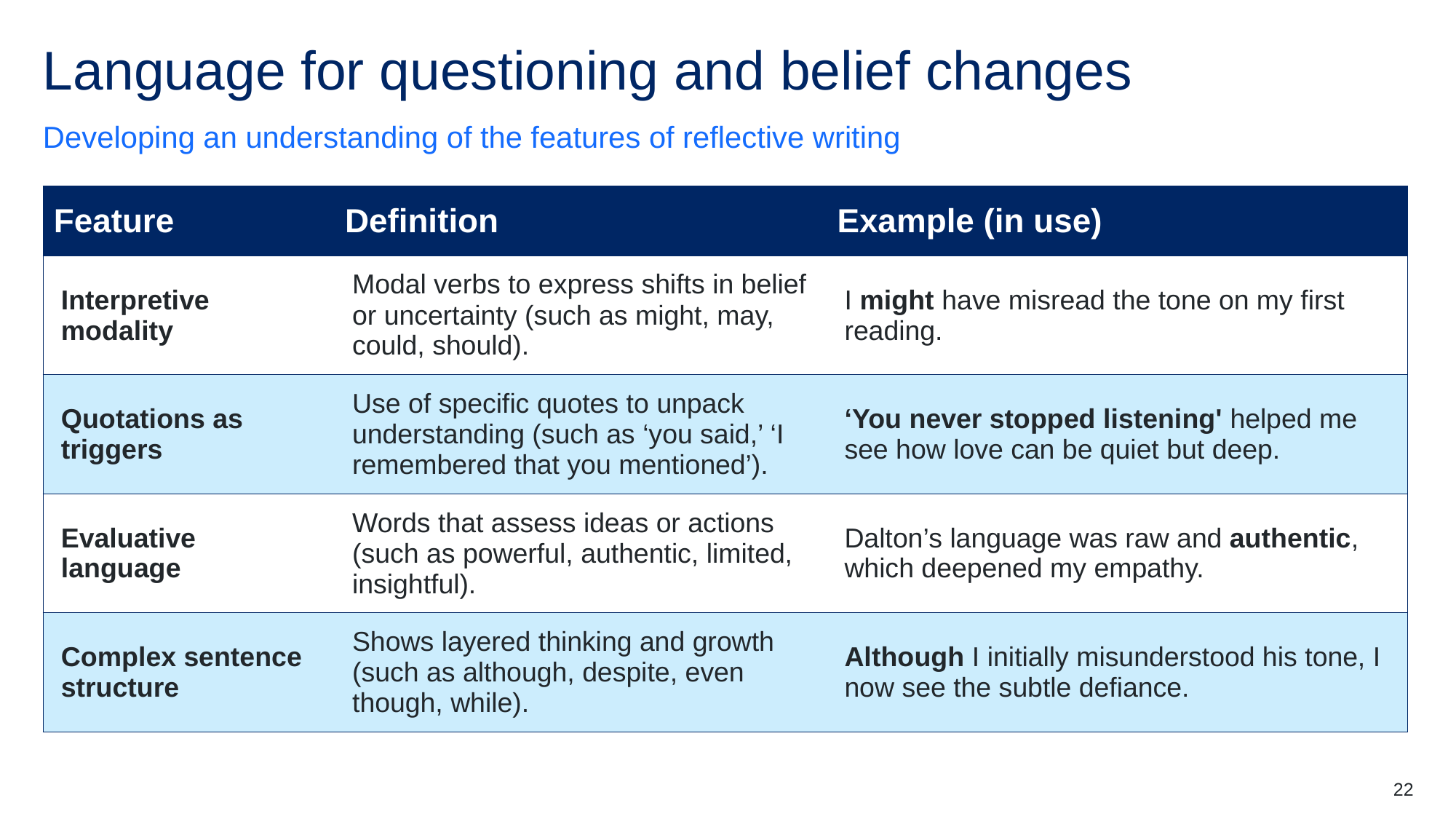

# Language for questioning and belief changes
Developing an understanding of the features of reflective writing
| Feature | Definition | Example (in use) |
| --- | --- | --- |
| Interpretive modality | Modal verbs to express shifts in belief or uncertainty (such as might, may, could, should). | I might have misread the tone on my first reading. |
| Quotations as triggers | Use of specific quotes to unpack understanding (such as ‘you said,’ ‘I remembered that you mentioned’). | ‘You never stopped listening' helped me see how love can be quiet but deep. |
| Evaluative language | Words that assess ideas or actions (such as powerful, authentic, limited, insightful). | Dalton’s language was raw and authentic, which deepened my empathy. |
| Complex sentence structure | Shows layered thinking and growth (such as although, despite, even though, while). | Although I initially misunderstood his tone, I now see the subtle defiance. |
22